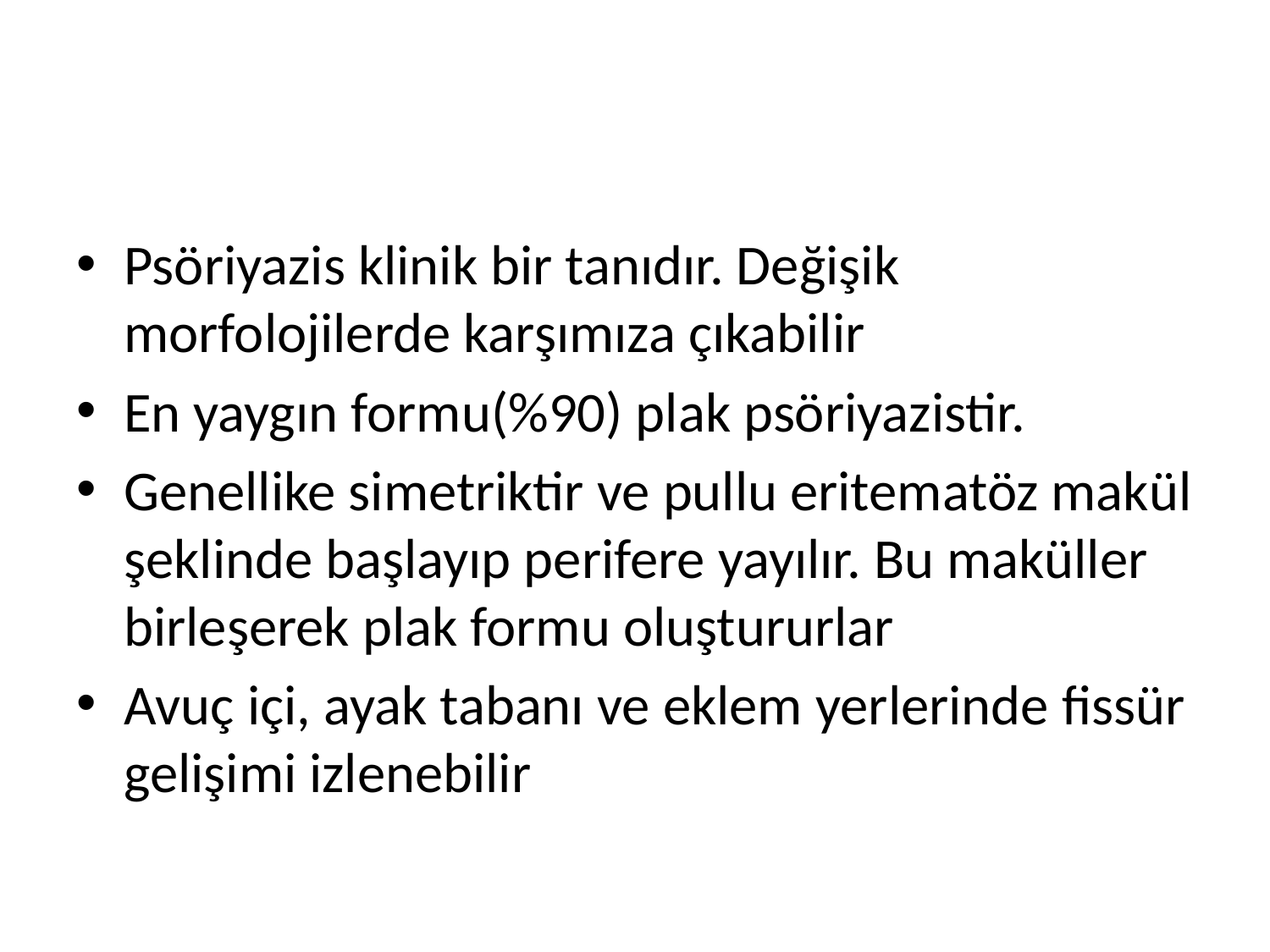

#
Psöriyazis klinik bir tanıdır. Değişik morfolojilerde karşımıza çıkabilir
En yaygın formu(%90) plak psöriyazistir.
Genellike simetriktir ve pullu eritematöz makül şeklinde başlayıp perifere yayılır. Bu maküller birleşerek plak formu oluştururlar
Avuç içi, ayak tabanı ve eklem yerlerinde fissür gelişimi izlenebilir